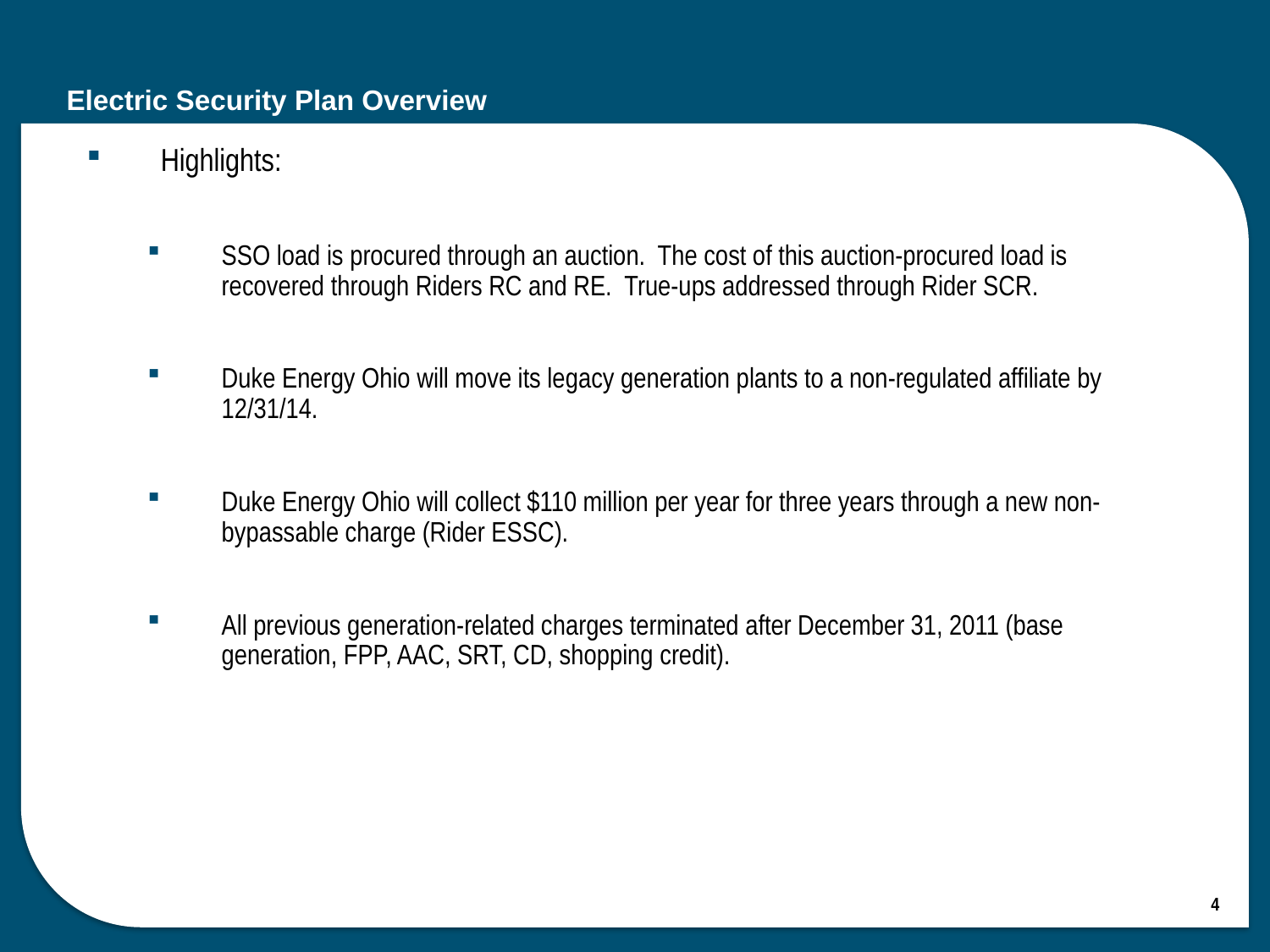

# Electric Security Plan Overview
Highlights:

SSO load is procured through an auction.  The cost of this auction-procured load is recovered through Riders RC and RE.  True-ups addressed through Rider SCR.

Duke Energy Ohio will move its legacy generation plants to a non-regulated affiliate by 12/31/14.

Duke Energy Ohio will collect $110 million per year for three years through a new non-bypassable charge (Rider ESSC).

All previous generation-related charges terminated after December 31, 2011 (base generation, FPP, AAC, SRT, CD, shopping credit).

4